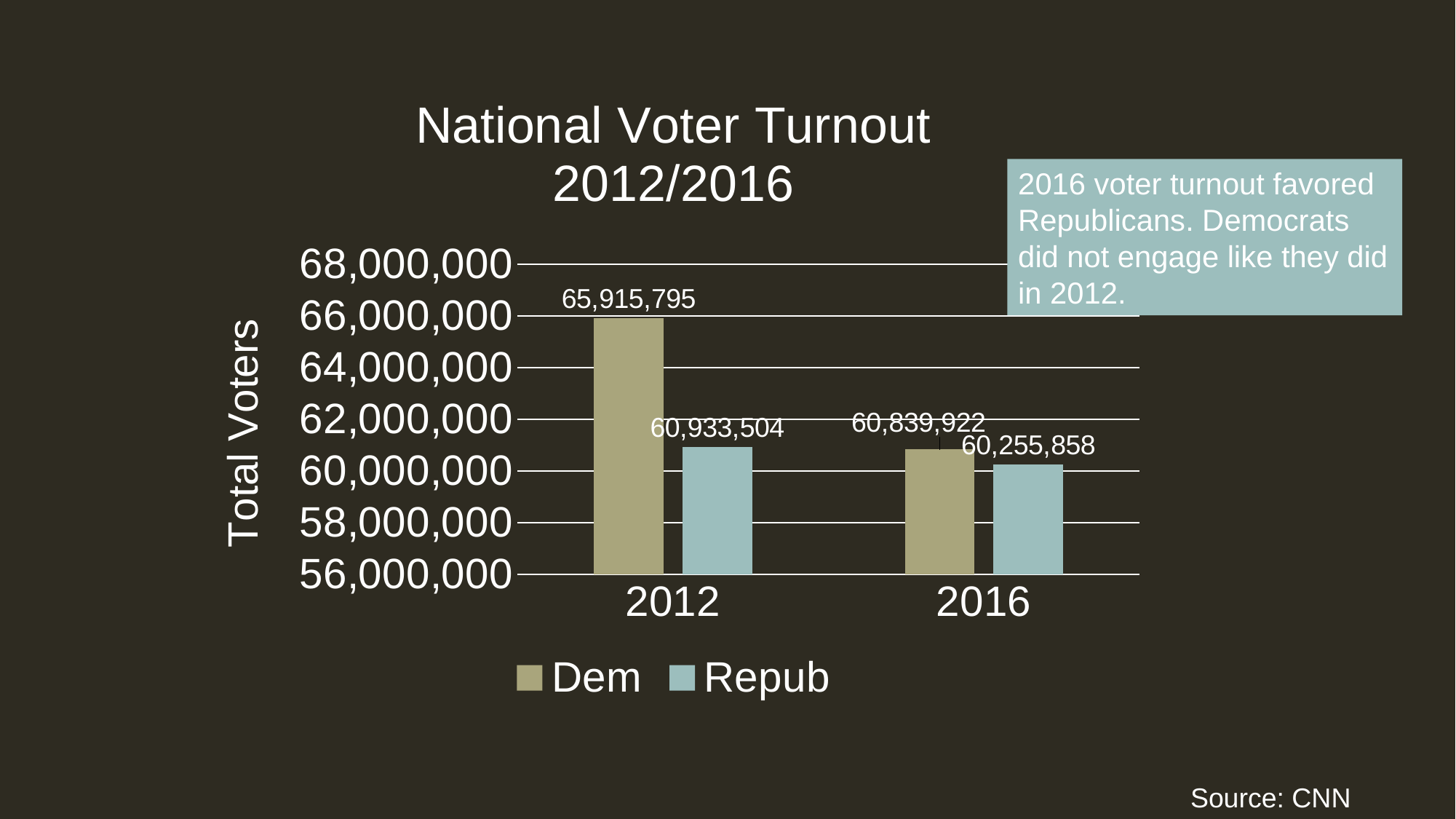

### Chart: National Voter Turnout 2012/2016

| Category | Dem | Repub |
|---|---|---|
| 2012 | 65915795.0 | 60933504.0 |
| 2016 | 60839922.0 | 60255858.0 |
2016 voter turnout favored Republicans. Democrats did not engage like they did in 2012.
Source: CNN